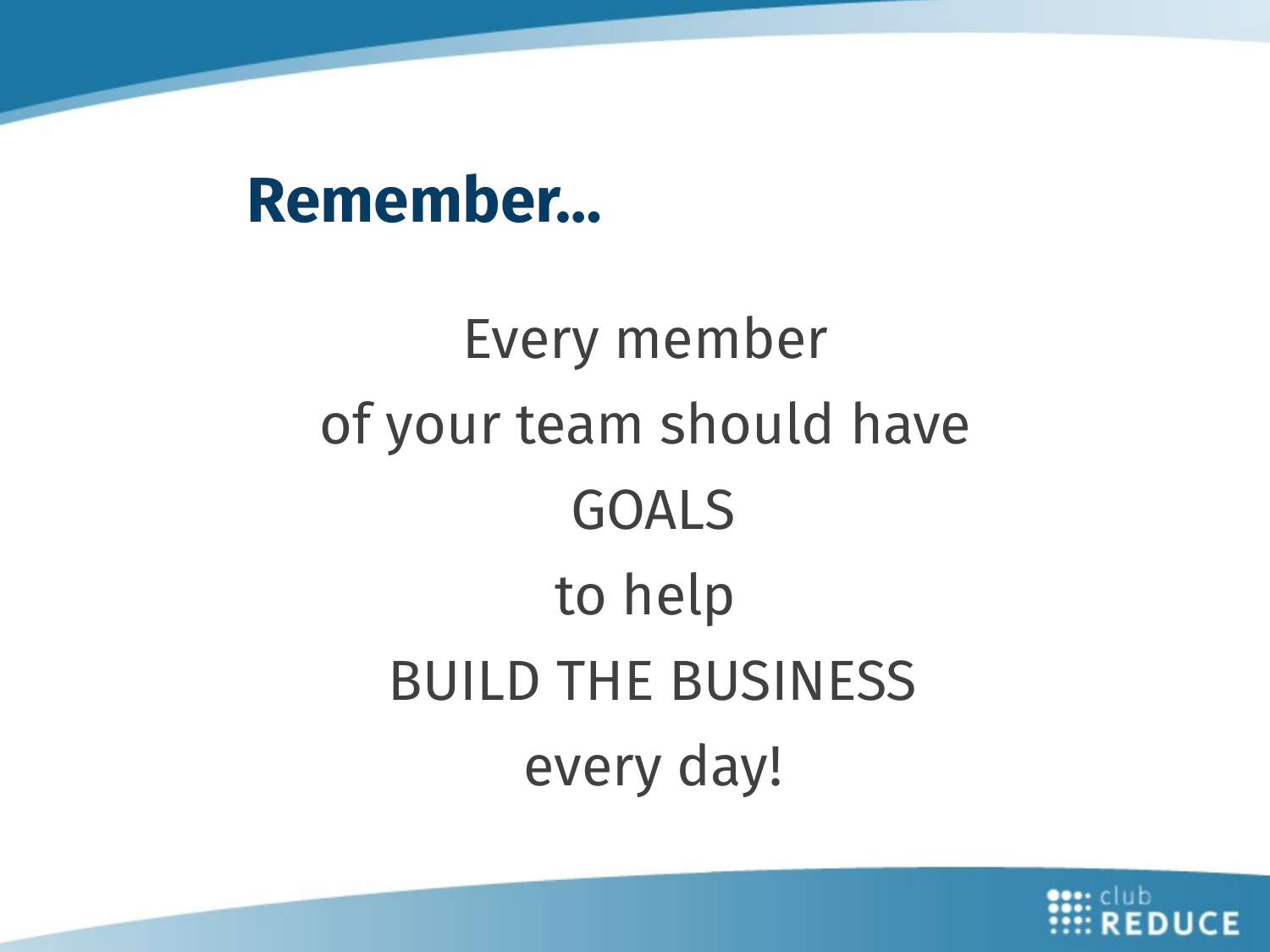

# Remember…
Every member
of your team should have
GOALS
to help
BUILD THE BUSINESS
every day!